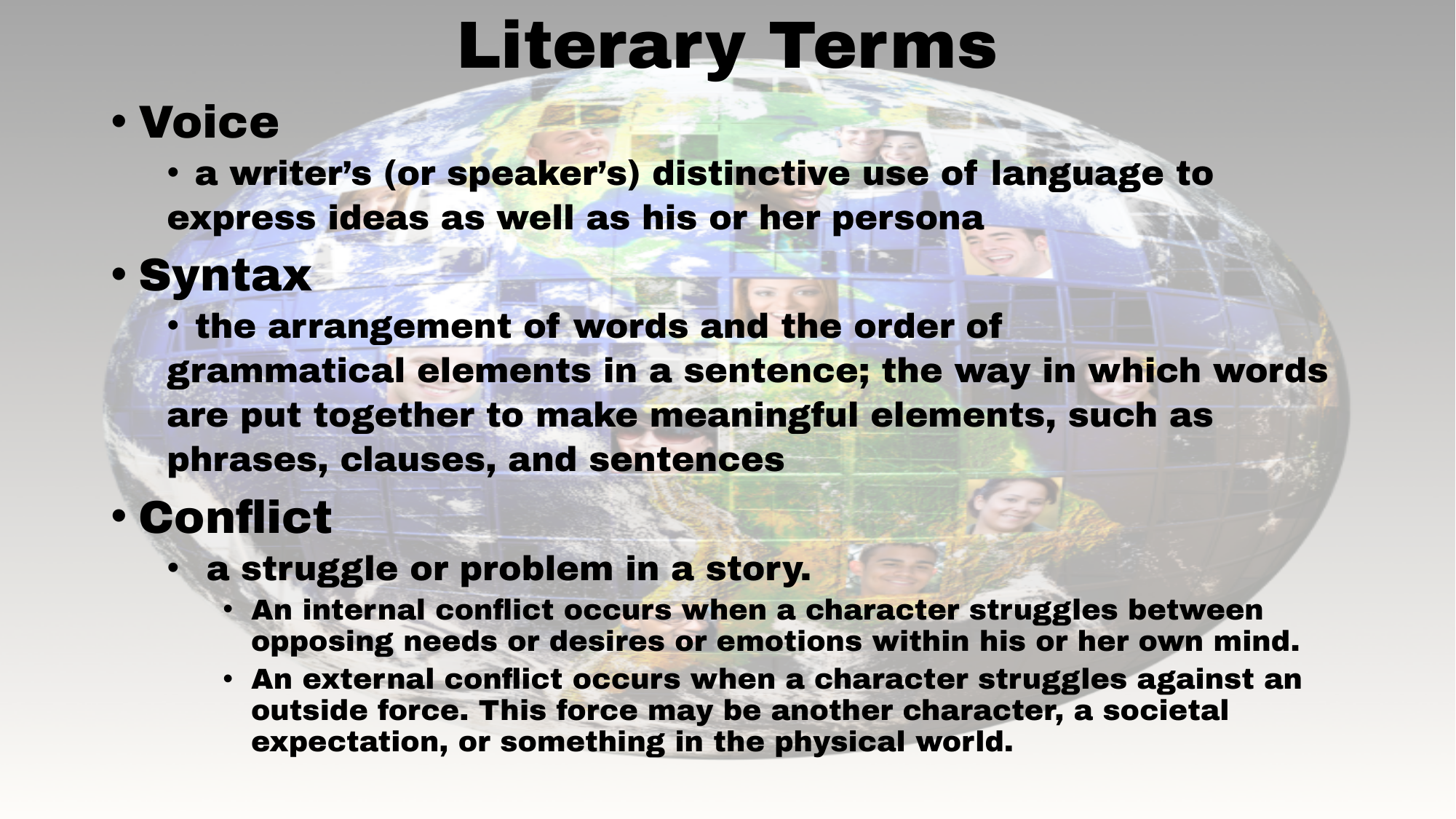

# Literary Terms
Voice
a writer’s (or speaker’s) distinctive use of language to
express ideas as well as his or her persona
Syntax
the arrangement of words and the order of
grammatical elements in a sentence; the way in which words
are put together to make meaningful elements, such as
phrases, clauses, and sentences
Conflict
 a struggle or problem in a story.
An internal conflict occurs when a character struggles between opposing needs or desires or emotions within his or her own mind.
An external conflict occurs when a character struggles against an outside force. This force may be another character, a societal expectation, or something in the physical world.